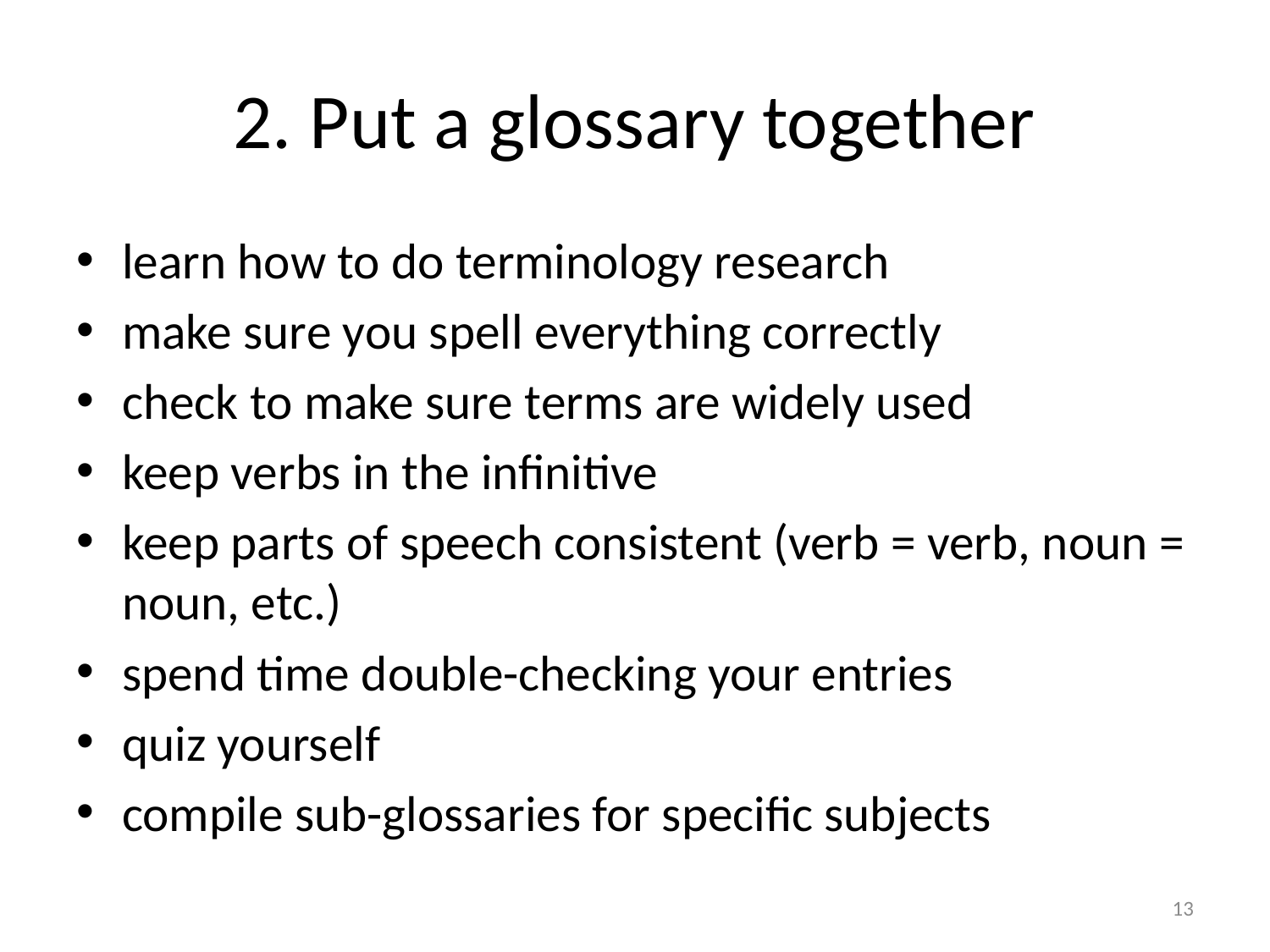

# 2. Put a glossary together
learn how to do terminology research
make sure you spell everything correctly
check to make sure terms are widely used
keep verbs in the infinitive
keep parts of speech consistent (verb = verb, noun = noun, etc.)
spend time double-checking your entries
quiz yourself
compile sub-glossaries for specific subjects

13